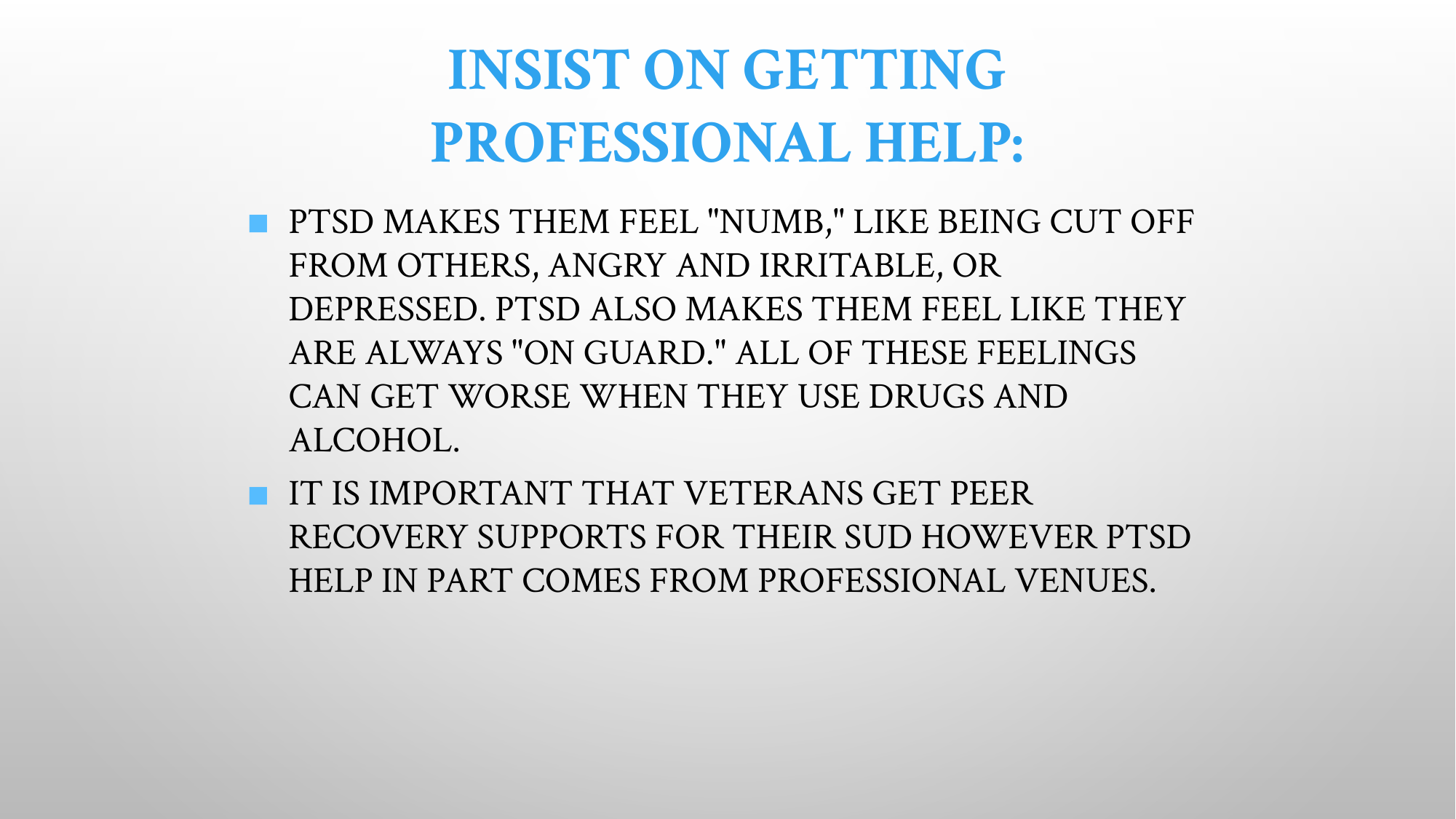

# Insist on getting Professional help:
PTSD makes them feel "numb," like being cut off from others, angry and irritable, or depressed. PTSD also makes them feel like they are always "on guard." All of these feelings can get worse when they use drugs and alcohol.
It is important that veterans get peer recovery supports for their SUD however PTSD help in part comes from professional venues.